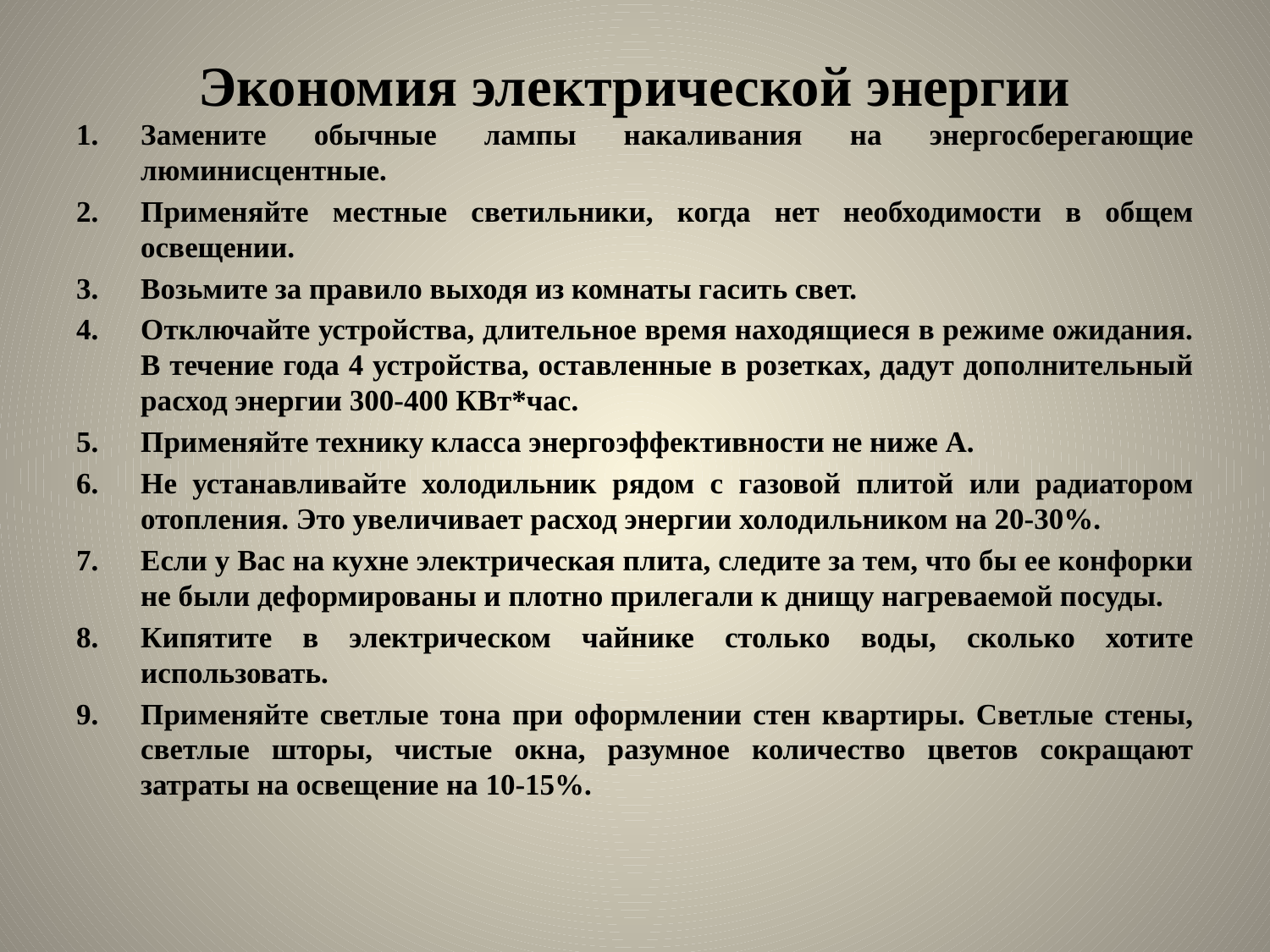

# Экономия электрической энергии
Замените обычные лампы накаливания на энергосберегающие люминисцентные.
Применяйте местные светильники, когда нет необходимости в общем освещении.
Возьмите за правило выходя из комнаты гасить свет.
Отключайте устройства, длительное время находящиеся в режиме ожидания. В течение года 4 устройства, оставленные в розетках, дадут дополнительный расход энергии 300-400 КВт*час.
Применяйте технику класса энергоэффективности не ниже А.
Не устанавливайте холодильник рядом с газовой плитой или радиатором отопления. Это увеличивает расход энергии холодильником на 20-30%.
Если у Вас на кухне электрическая плита, следите за тем, что бы ее конфорки не были деформированы и плотно прилегали к днищу нагреваемой посуды.
Кипятите в электрическом чайнике столько воды, сколько хотите использовать.
Применяйте светлые тона при оформлении стен квартиры. Светлые стены, светлые шторы, чистые окна, разумное количество цветов сокращают затраты на освещение на 10-15%.